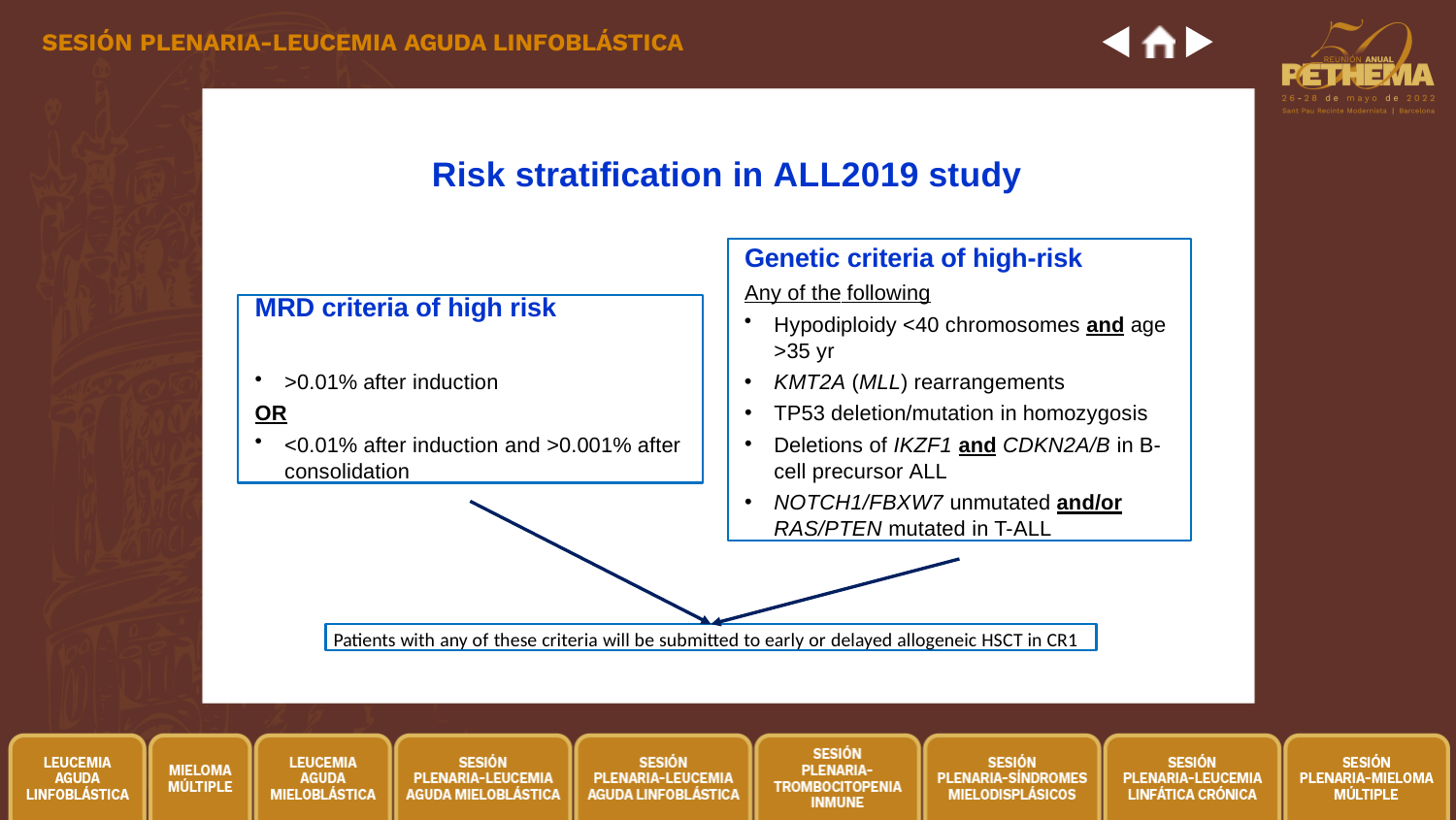

SESIÓN PLENARIA-LEUCEMIA AGUDA LINFOBLÁSTICA
# Risk stratification in ALL2019 study
Genetic criteria of high-risk
Any of the following
Hypodiploidy <40 chromosomes and age
>35 yr
KMT2A (MLL) rearrangements
TP53 deletion/mutation in homozygosis
Deletions of IKZF1 and CDKN2A/B in B-  cell precursor ALL
NOTCH1/FBXW7 unmutated and/or
RAS/PTEN mutated in T-ALL
MRD criteria of high risk

>0.01% after induction
OR
<0.01% after induction and >0.001% after  consolidation

Patients with any of these criteria will be submitted to early or delayed allogeneic HSCT in CR1